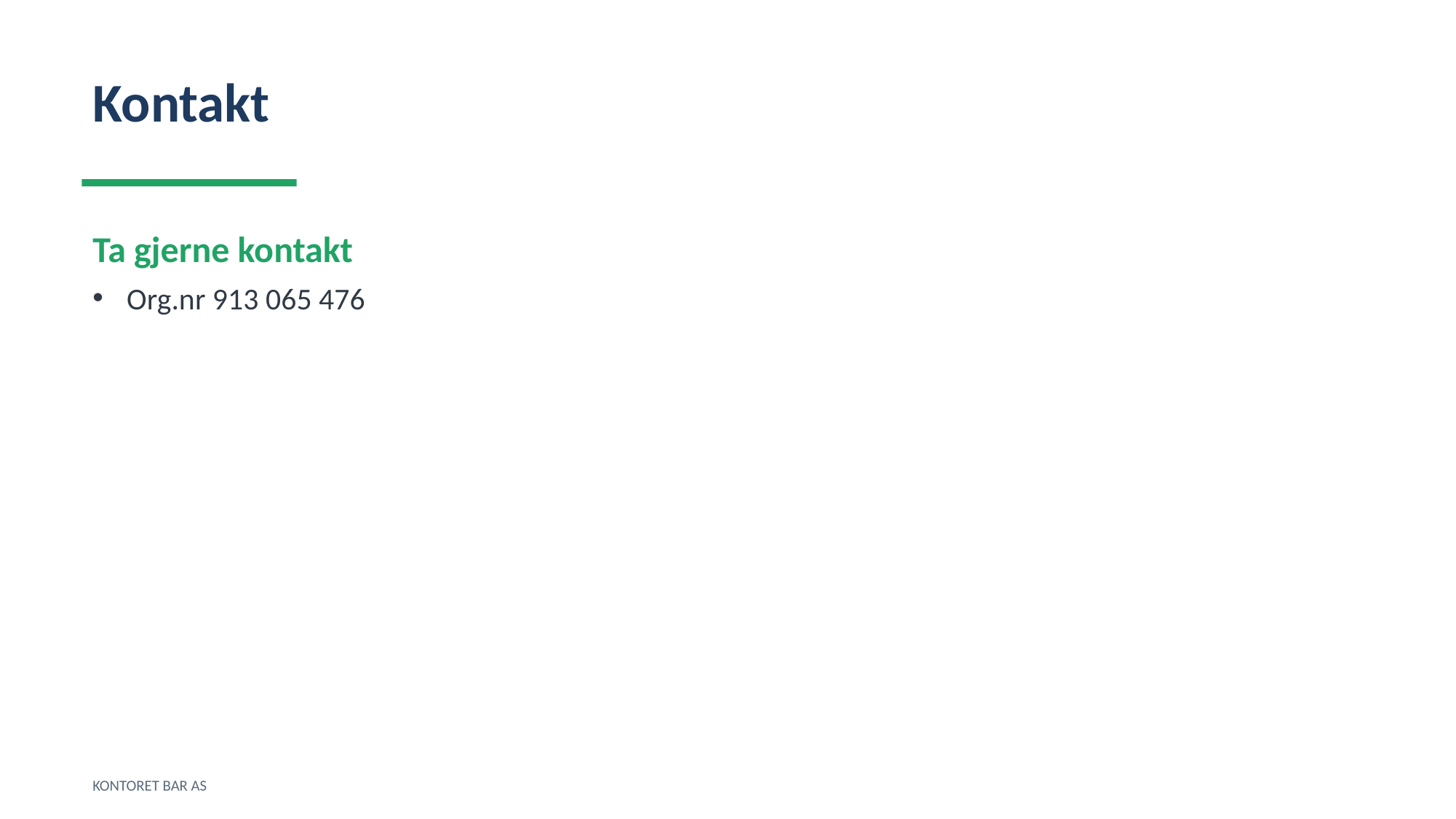

Kontakt

Ta gjerne kontakt
Org.nr 913 065 476
KONTORET BAR AS